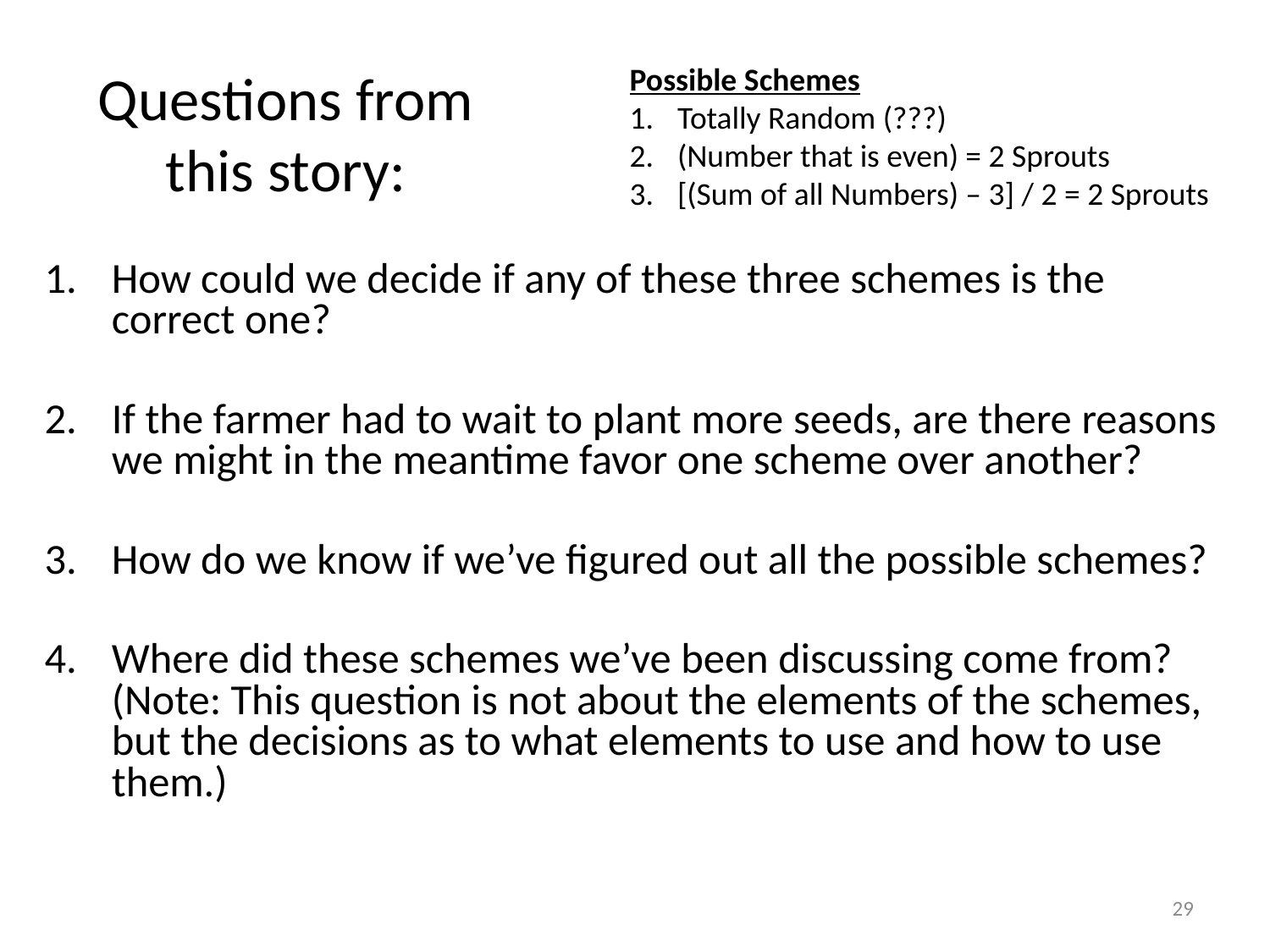

# Questions from this story:
Possible Schemes
Totally Random (???)
(Number that is even) = 2 Sprouts
[(Sum of all Numbers) – 3] / 2 = 2 Sprouts
How could we decide if any of these three schemes is the correct one?

If the farmer had to wait to plant more seeds, are there reasons we might in the meantime favor one scheme over another?

How do we know if we’ve figured out all the possible schemes?

Where did these schemes we’ve been discussing come from?  (Note: This question is not about the elements of the schemes, but the decisions as to what elements to use and how to use them.)
29